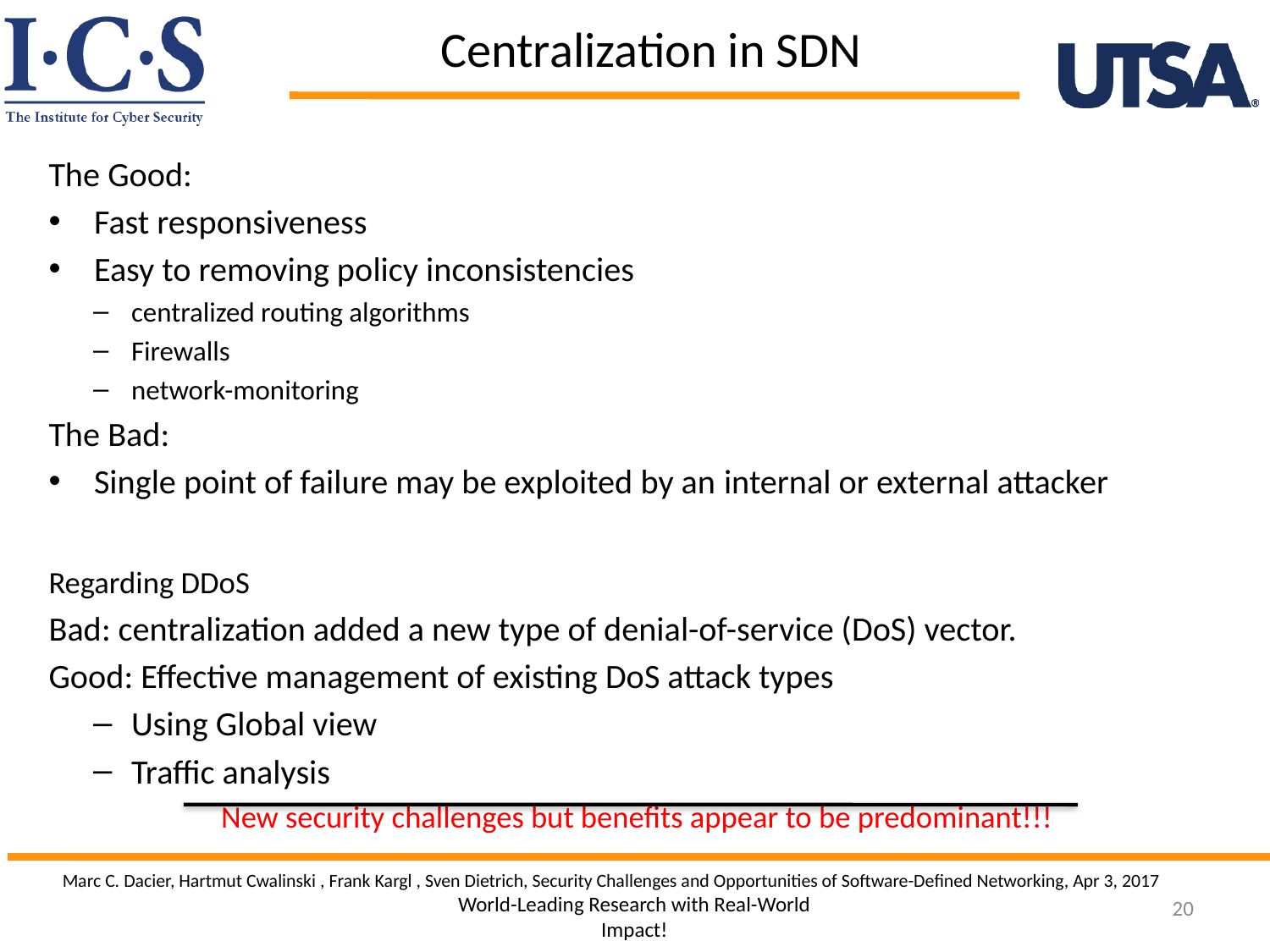

# Centralization in SDN
The Good:
Fast responsiveness
Easy to removing policy inconsistencies
centralized routing algorithms
Firewalls
network-monitoring
The Bad:
Single point of failure may be exploited by an internal or external attacker

Regarding DDoS
Bad: centralization added a new type of denial-of-service (DoS) vector.
Good: Effective management of existing DoS attack types
Using Global view
Traffic analysis
New security challenges but benefits appear to be predominant!!!
Marc C. Dacier, Hartmut Cwalinski , Frank Kargl , Sven Dietrich, Security Challenges and Opportunities of Software-Defined Networking, Apr 3, 2017
20